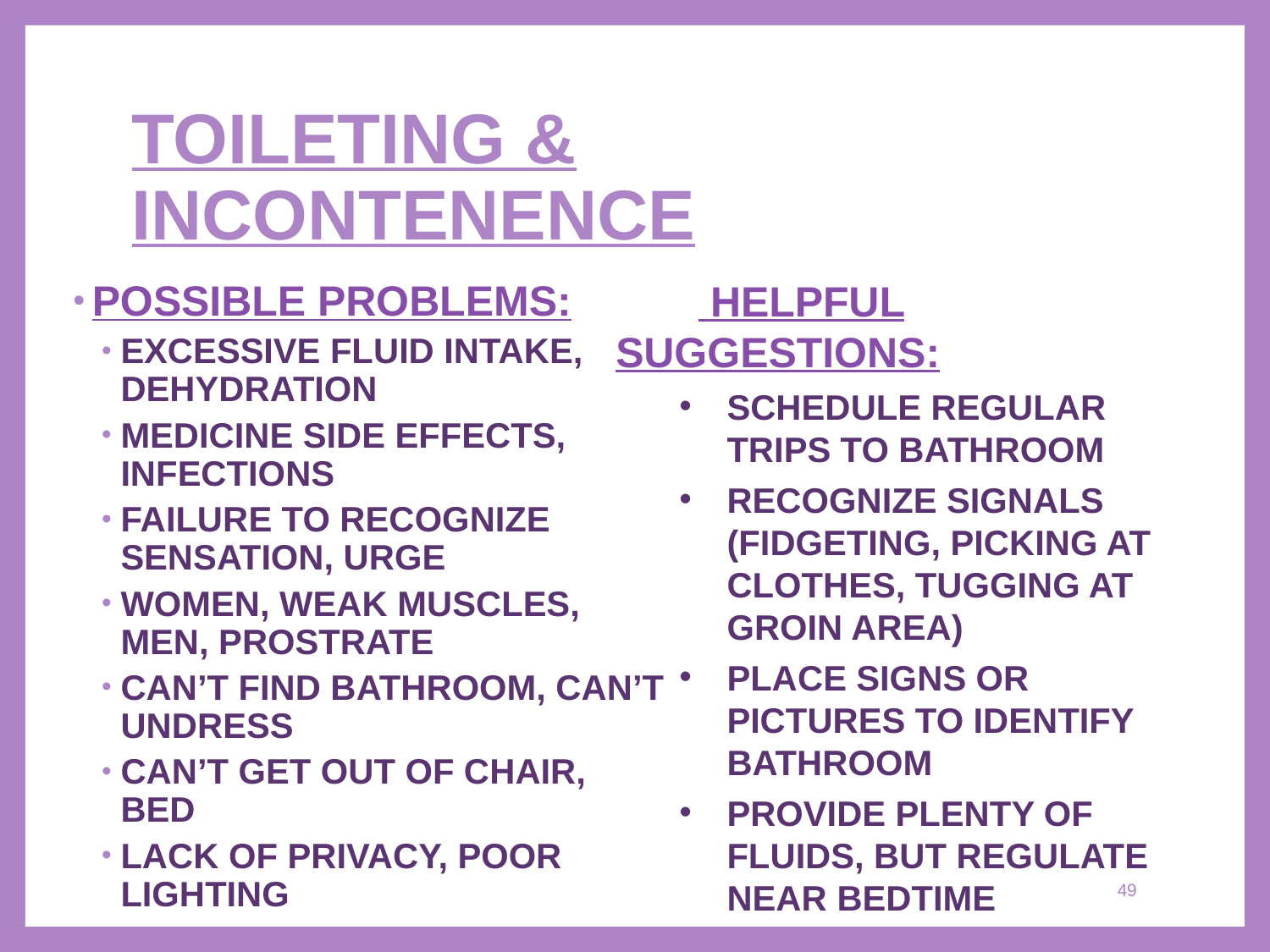

# TOILETING & INCONTENENCE
        HELPFUL SUGGESTIONS:

SCHEDULE REGULAR TRIPS TO BATHROOM

RECOGNIZE SIGNALS (FIDGETING, PICKING AT CLOTHES, TUGGING AT GROIN AREA)

PLACE SIGNS OR PICTURES TO IDENTIFY BATHROOM

PROVIDE PLENTY OF FLUIDS, BUT REGULATE NEAR BEDTIME

POSSIBLE PROBLEMS:
EXCESSIVE FLUID INTAKE, DEHYDRATION
MEDICINE SIDE EFFECTS, INFECTIONS
FAILURE TO RECOGNIZE SENSATION, URGE
WOMEN, WEAK MUSCLES, MEN, PROSTRATE
CAN’T FIND BATHROOM, CAN’T UNDRESS
CAN’T GET OUT OF CHAIR, BED
LACK OF PRIVACY, POOR LIGHTING

49